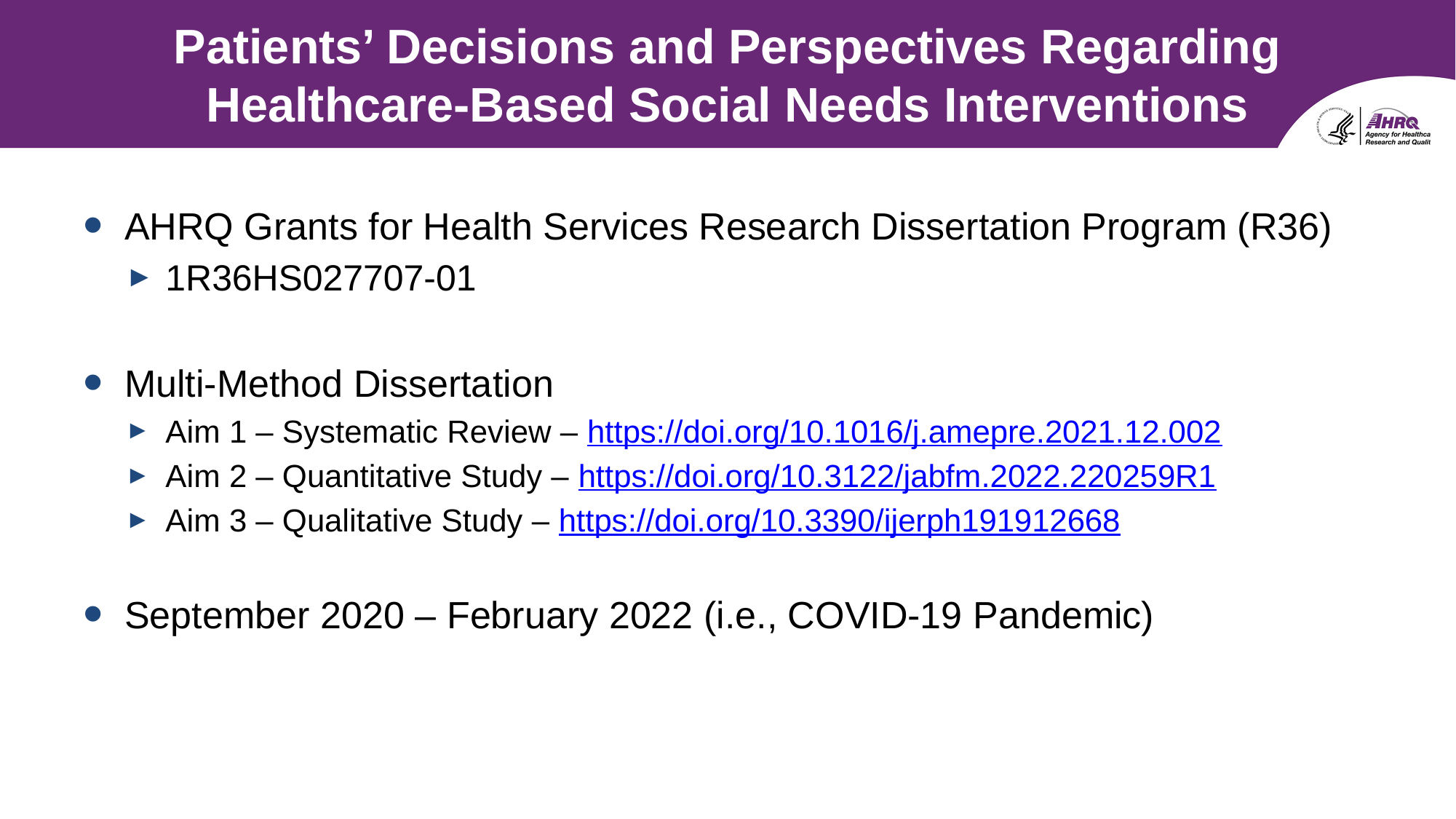

# Patients’ Decisions and Perspectives Regarding Healthcare-Based Social Needs Interventions
AHRQ Grants for Health Services Research Dissertation Program (R36)
1R36HS027707-01

Multi-Method Dissertation
Aim 1 – Systematic Review – https://doi.org/10.1016/j.amepre.2021.12.002
Aim 2 – Quantitative Study – https://doi.org/10.3122/jabfm.2022.220259R1
Aim 3 – Qualitative Study – https://doi.org/10.3390/ijerph191912668

September 2020 – February 2022 (i.e., COVID-19 Pandemic)